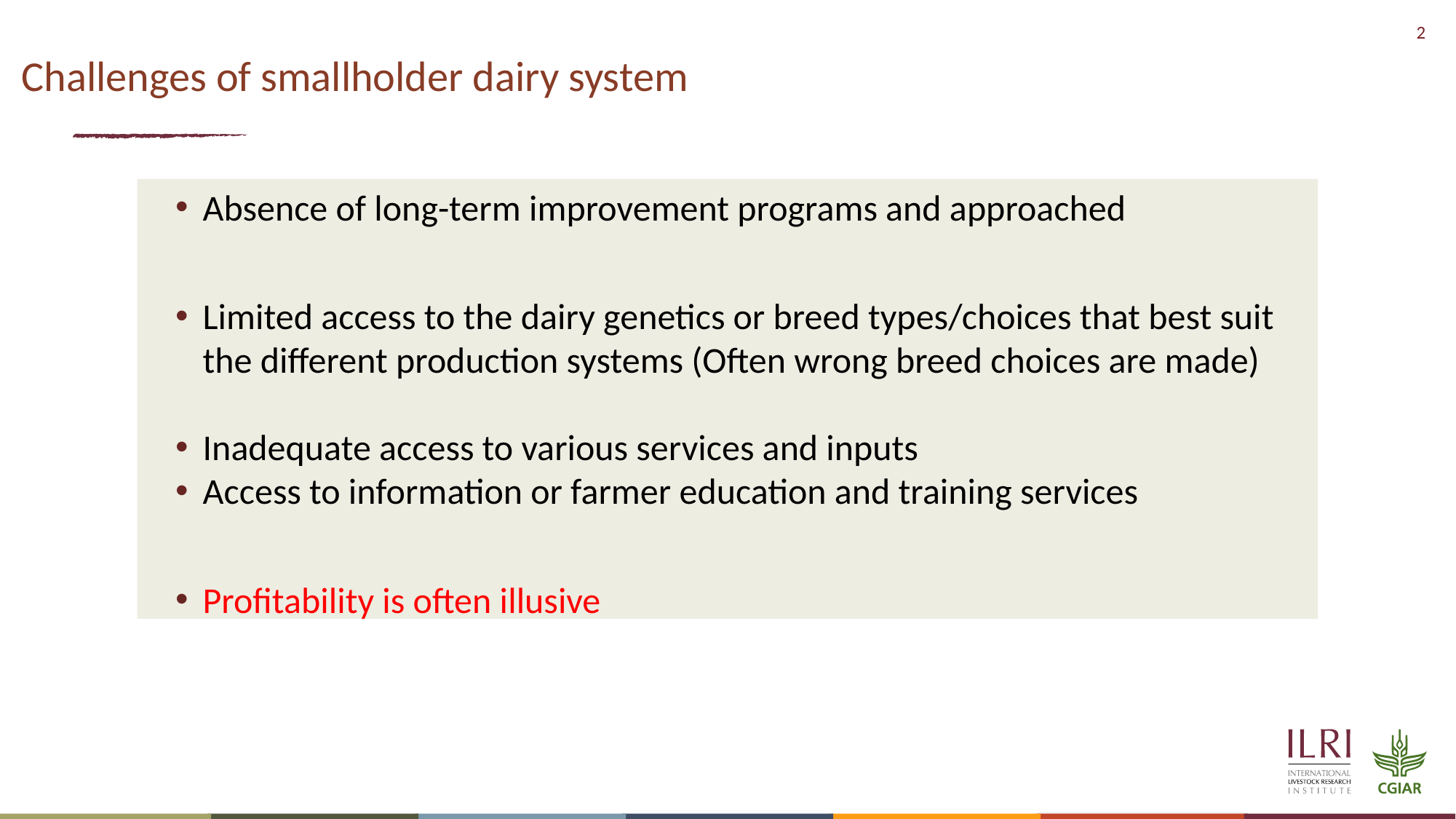

# Challenges of smallholder dairy system
Absence of long-term improvement programs and approached

Limited access to the dairy genetics or breed types/choices that best suit the different production systems (Often wrong breed choices are made)

Inadequate access to various services and inputs
Access to information or farmer education and training services

Profitability is often illusive